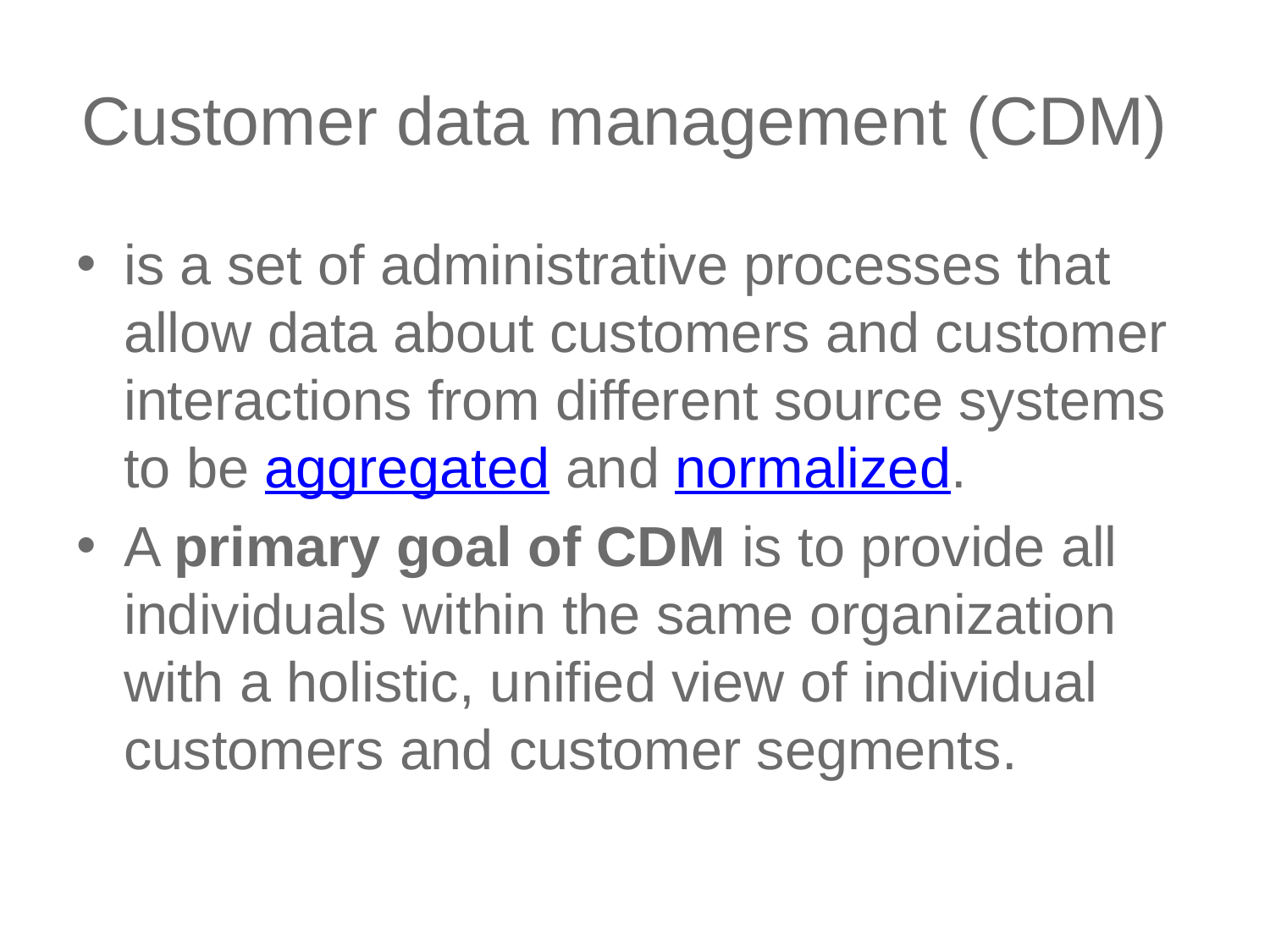

# Customer data management (CDM)
is a set of administrative processes that allow data about customers and customer interactions from different source systems to be aggregated and normalized.
A primary goal of CDM is to provide all individuals within the same organization with a holistic, unified view of individual customers and customer segments.